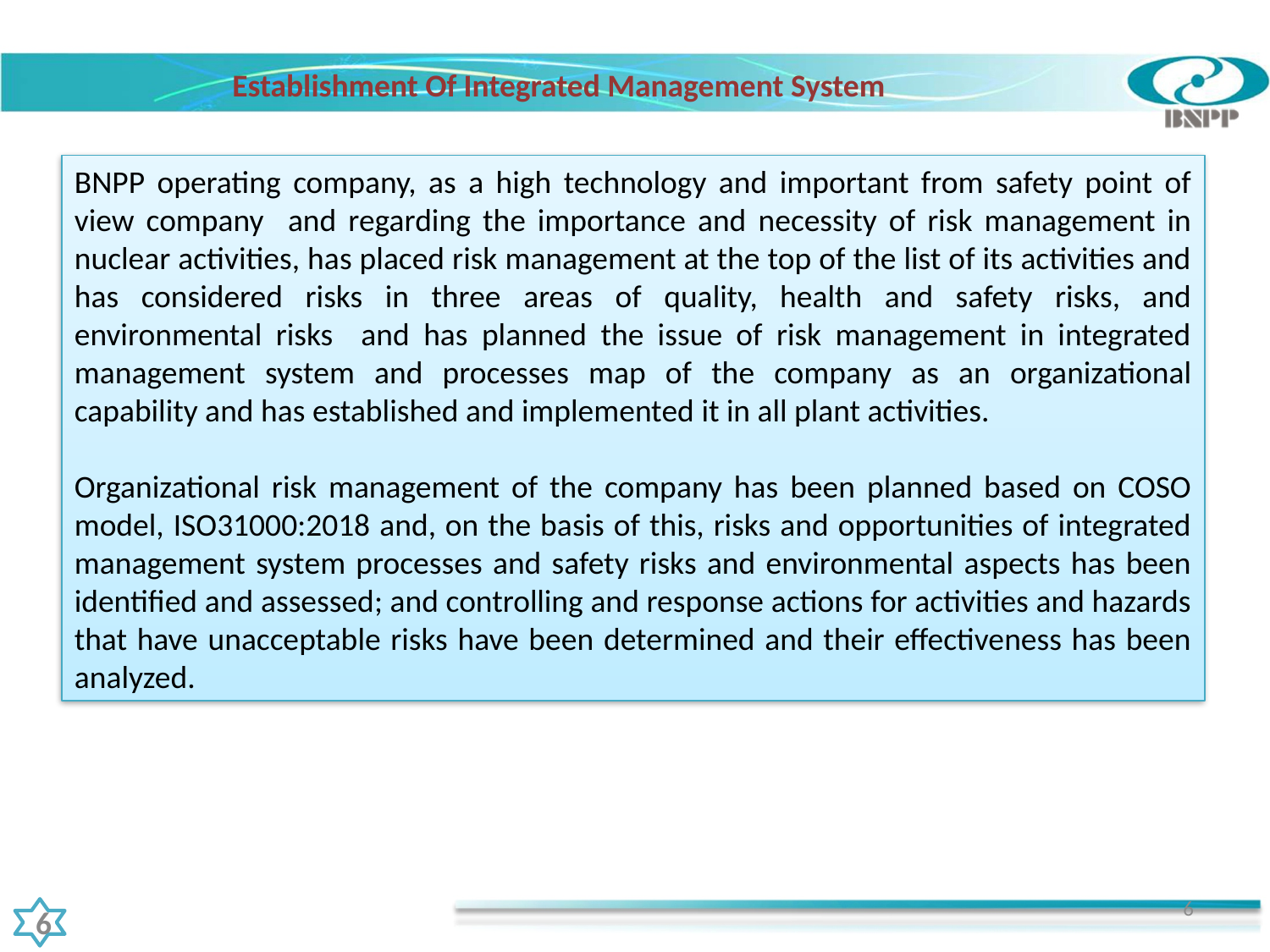

Establishment Of Integrated Management System
BNPP operating company, as a high technology and important from safety point of view company  and regarding the importance and necessity of risk management in nuclear activities, has placed risk management at the top of the list of its activities and has considered risks in three areas of quality, health and safety risks, and environmental risks  and has planned the issue of risk management in integrated management system and processes map of the company as an organizational capability and has established and implemented it in all plant activities.

Organizational risk management of the company has been planned based on COSO model, ISO31000:2018 and, on the basis of this, risks and opportunities of integrated management system processes and safety risks and environmental aspects has been identified and assessed; and controlling and response actions for activities and hazards that have unacceptable risks have been determined and their effectiveness has been analyzed.

6
6